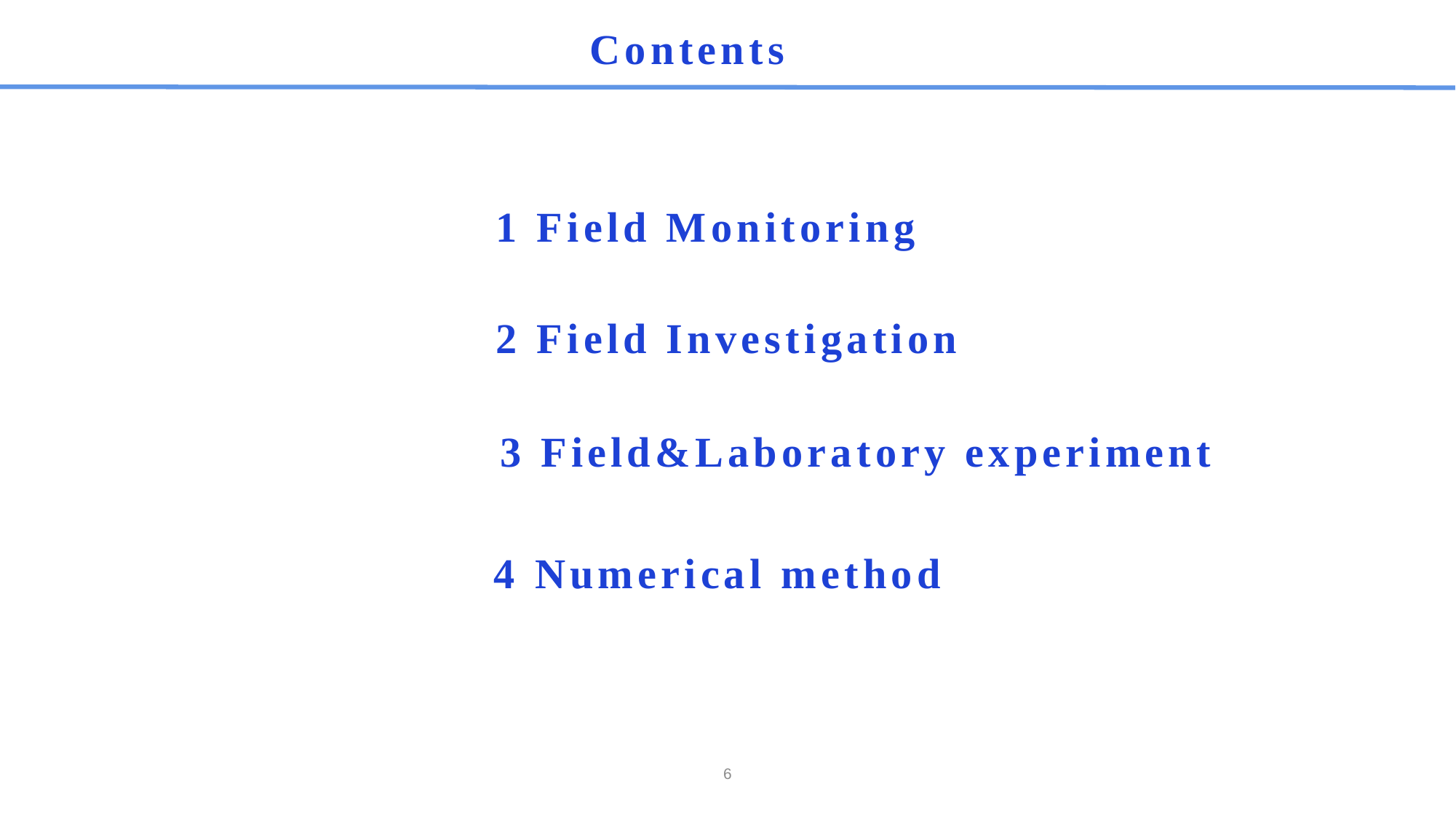

# Contents
 1 Field Monitoring
 2 Field Investigation

4 Numerical method
 3 Field&Laboratory experiment
6
2